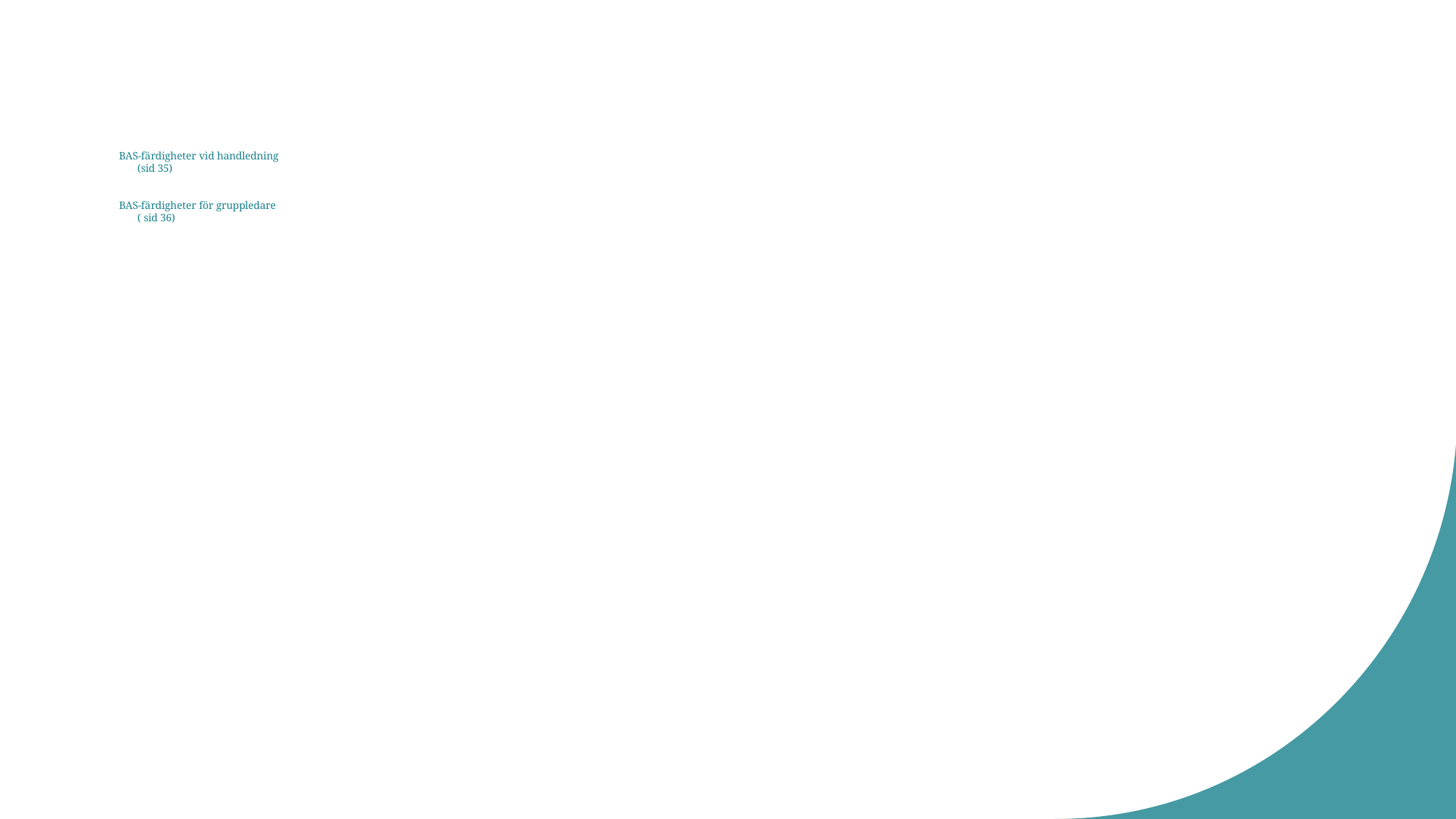

# BAS-färdigheter vid handledning (sid 35) BAS-färdigheter för gruppledare ( sid 36)